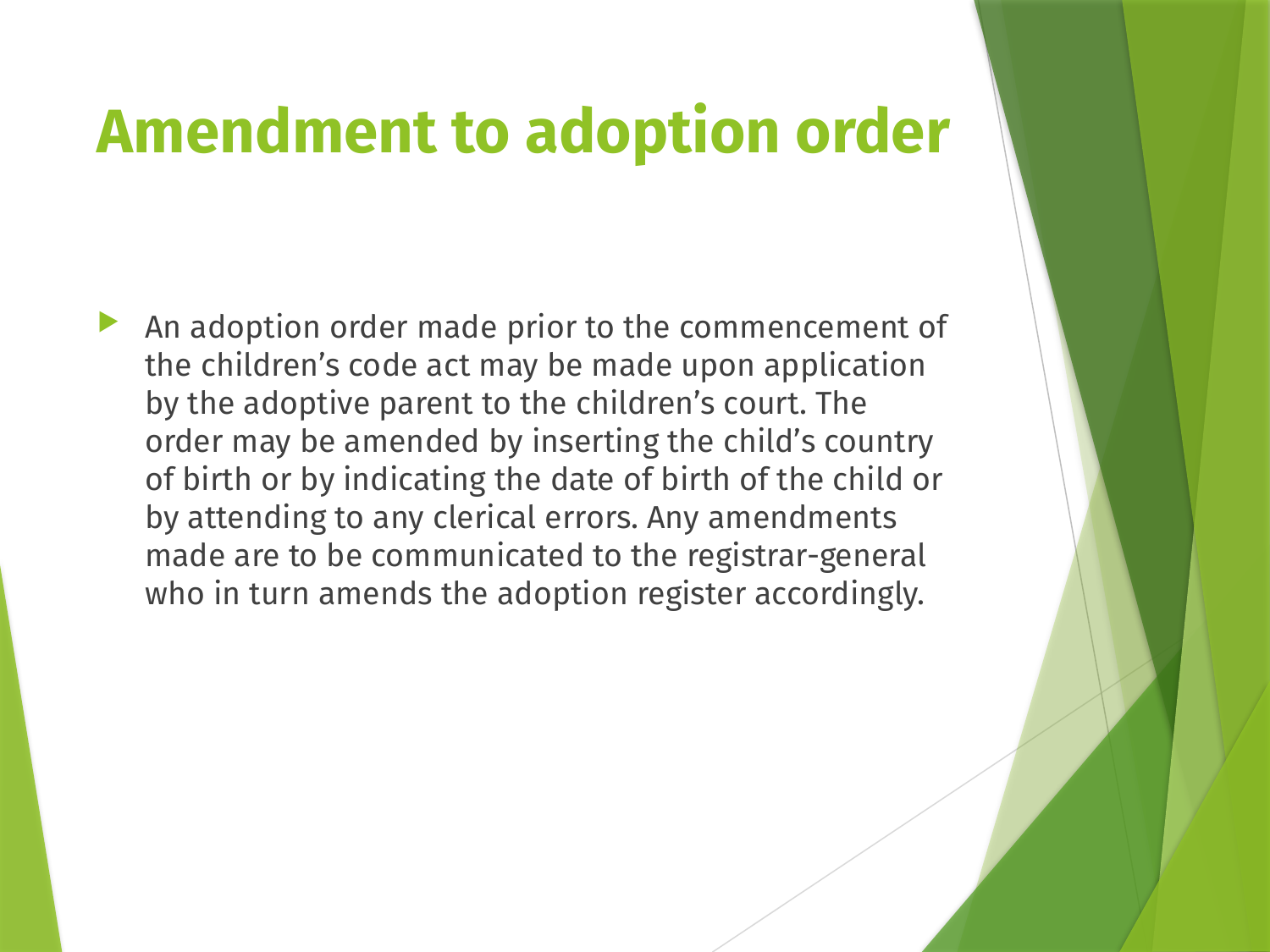

# Amendment to adoption order
An adoption order made prior to the commencement of the children’s code act may be made upon application by the adoptive parent to the children’s court. The order may be amended by inserting the child’s country of birth or by indicating the date of birth of the child or by attending to any clerical errors. Any amendments made are to be communicated to the registrar-general who in turn amends the adoption register accordingly.